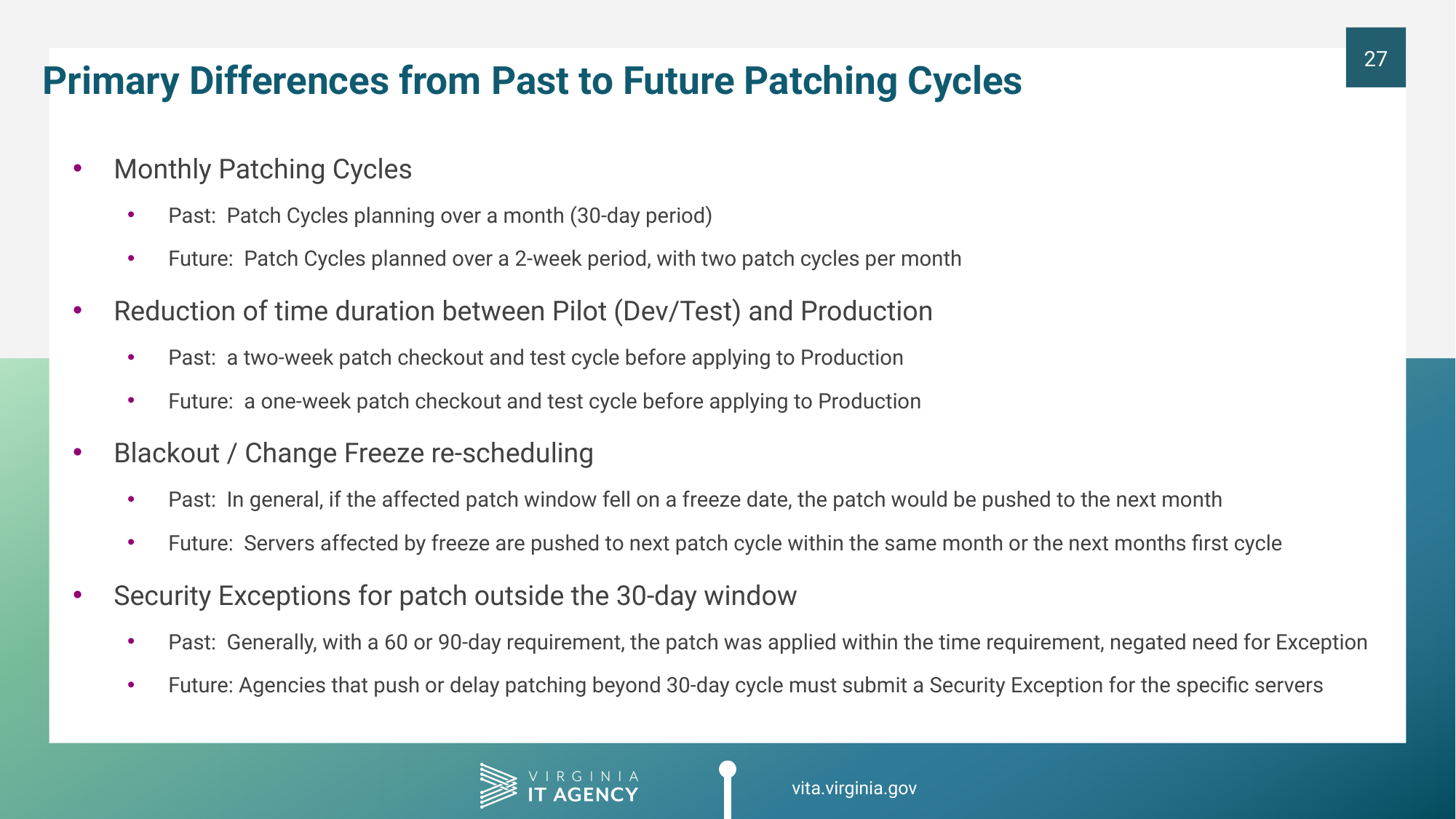

Primary Differences from Past to Future Patching Cycles
Monthly Patching Cycles
Past:  Patch Cycles planning over a month (30-day period)
Future:  Patch Cycles planned over a 2-week period, with two patch cycles per month
Reduction of time duration between Pilot (Dev/Test) and Production
Past:  a two-week patch checkout and test cycle before applying to Production
Future:  a one-week patch checkout and test cycle before applying to Production
Blackout / Change Freeze re-scheduling
Past:  In general, if the affected patch window fell on a freeze date, the patch would be pushed to the next month
Future:  Servers affected by freeze are pushed to next patch cycle within the same month or the next months first cycle
Security Exceptions for patch outside the 30-day window
Past:  Generally, with a 60 or 90-day requirement, the patch was applied within the time requirement, negated need for Exception
Future: Agencies that push or delay patching beyond 30-day cycle must submit a Security Exception for the specific servers